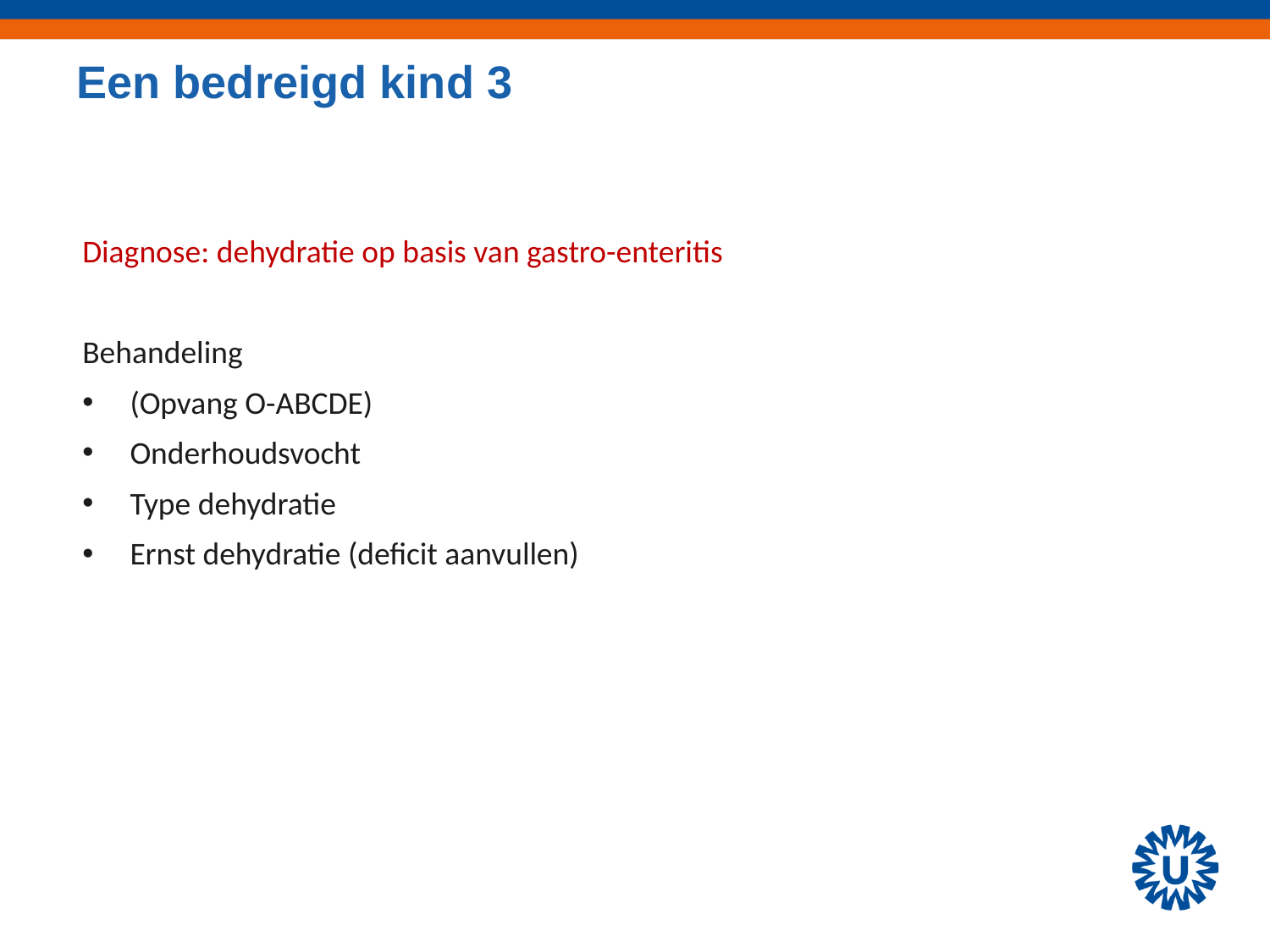

Een bedreigd kind 3
Diagnose: dehydratie op basis van gastro-enteritis

Behandeling
(Opvang O-ABCDE)
Onderhoudsvocht
Type dehydratie
Ernst dehydratie (deficit aanvullen)